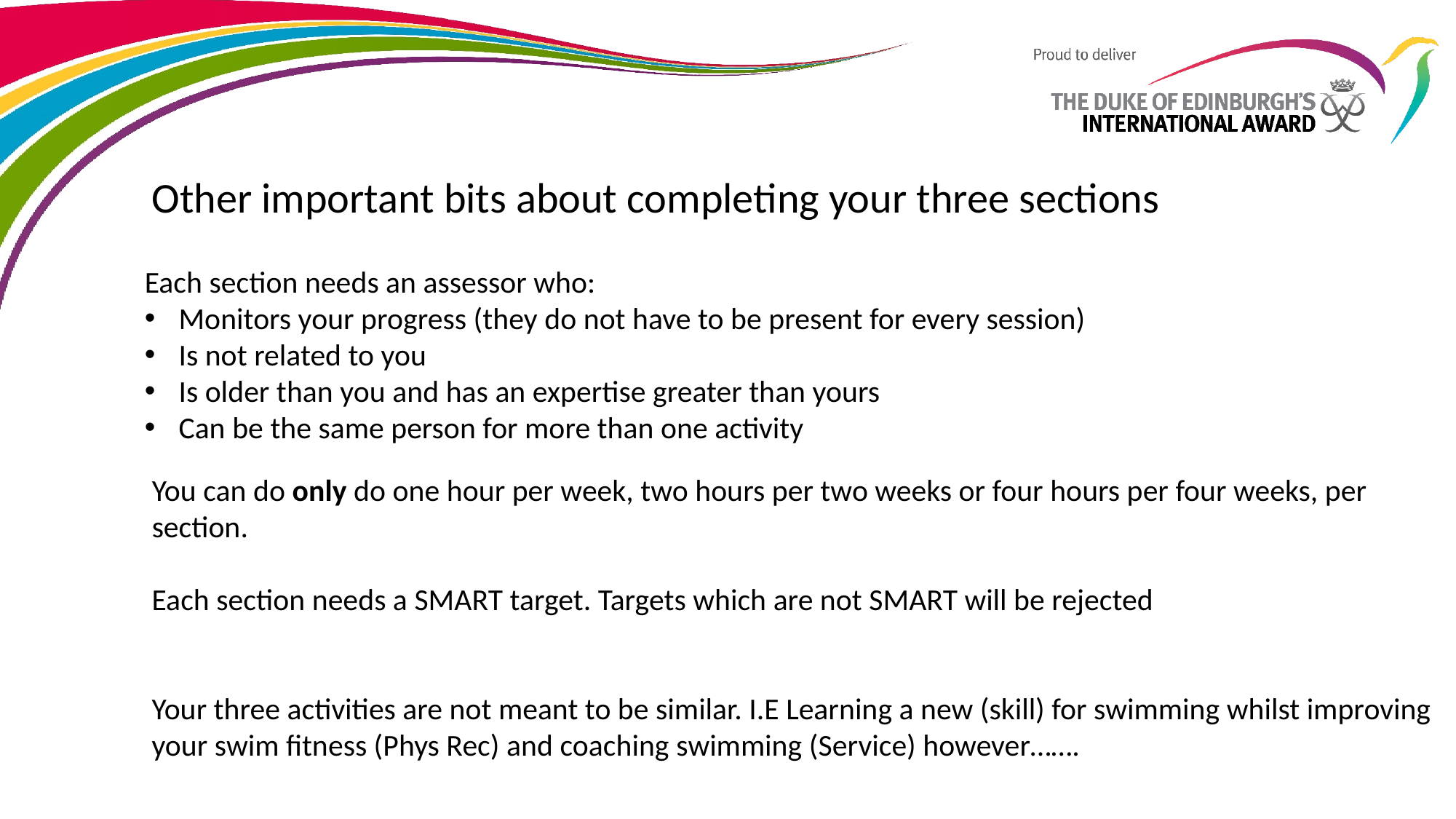

Other important bits about completing your three sections
Each section needs an assessor who:
Monitors your progress (they do not have to be present for every session)
Is not related to you
Is older than you and has an expertise greater than yours
Can be the same person for more than one activity
You can do only do one hour per week, two hours per two weeks or four hours per four weeks, per section.
Each section needs a SMART target. Targets which are not SMART will be rejected
Your three activities are not meant to be similar. I.E Learning a new (skill) for swimming whilst improving your swim fitness (Phys Rec) and coaching swimming (Service) however…….